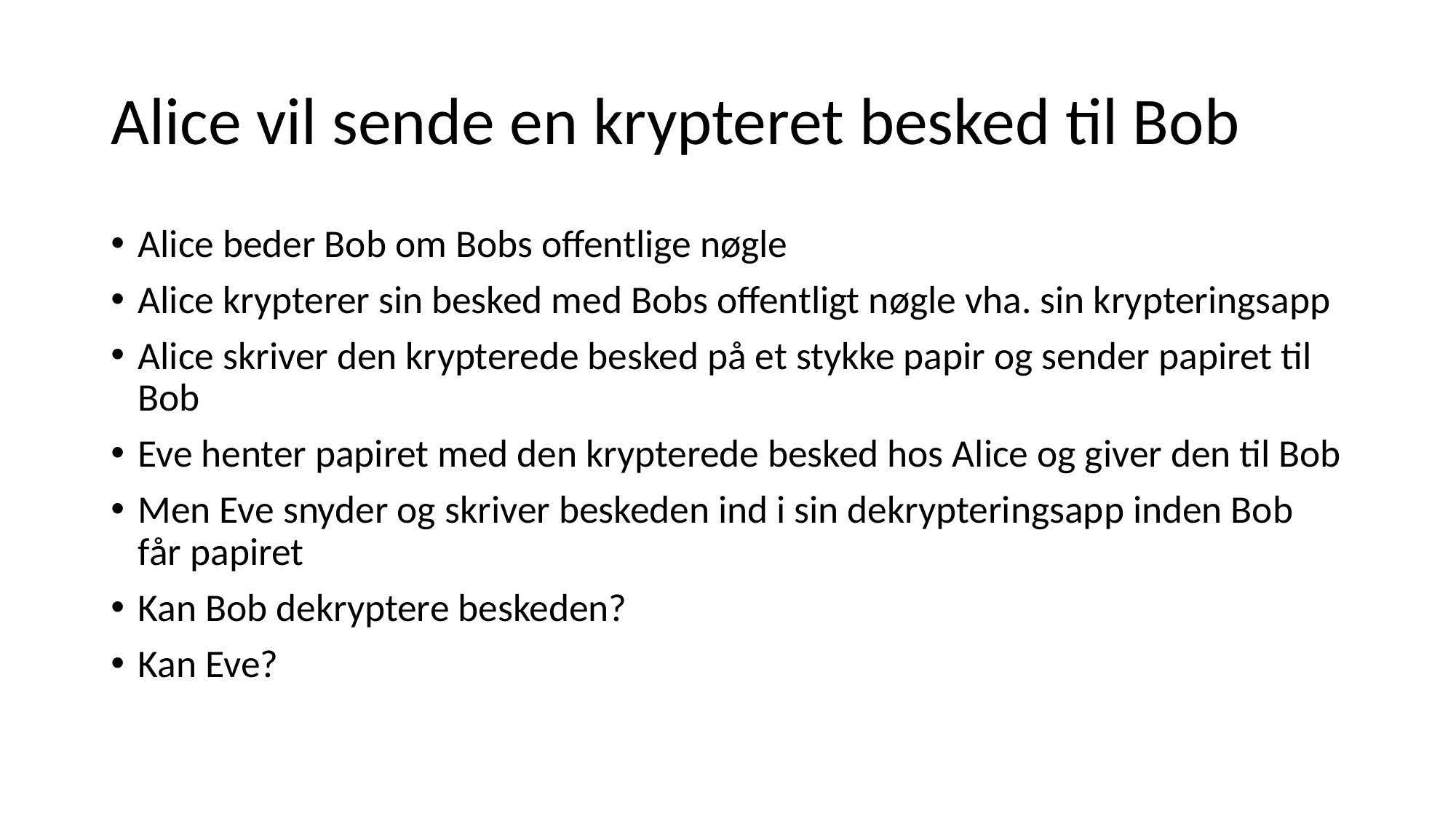

# Alice vil sende en krypteret besked til Bob
Alice beder Bob om Bobs offentlige nøgle
Alice krypterer sin besked med Bobs offentligt nøgle vha. sin krypteringsapp
Alice skriver den krypterede besked på et stykke papir og sender papiret til Bob
Eve henter papiret med den krypterede besked hos Alice og giver den til Bob
Men Eve snyder og skriver beskeden ind i sin dekrypteringsapp inden Bob får papiret
Kan Bob dekryptere beskeden?
Kan Eve?